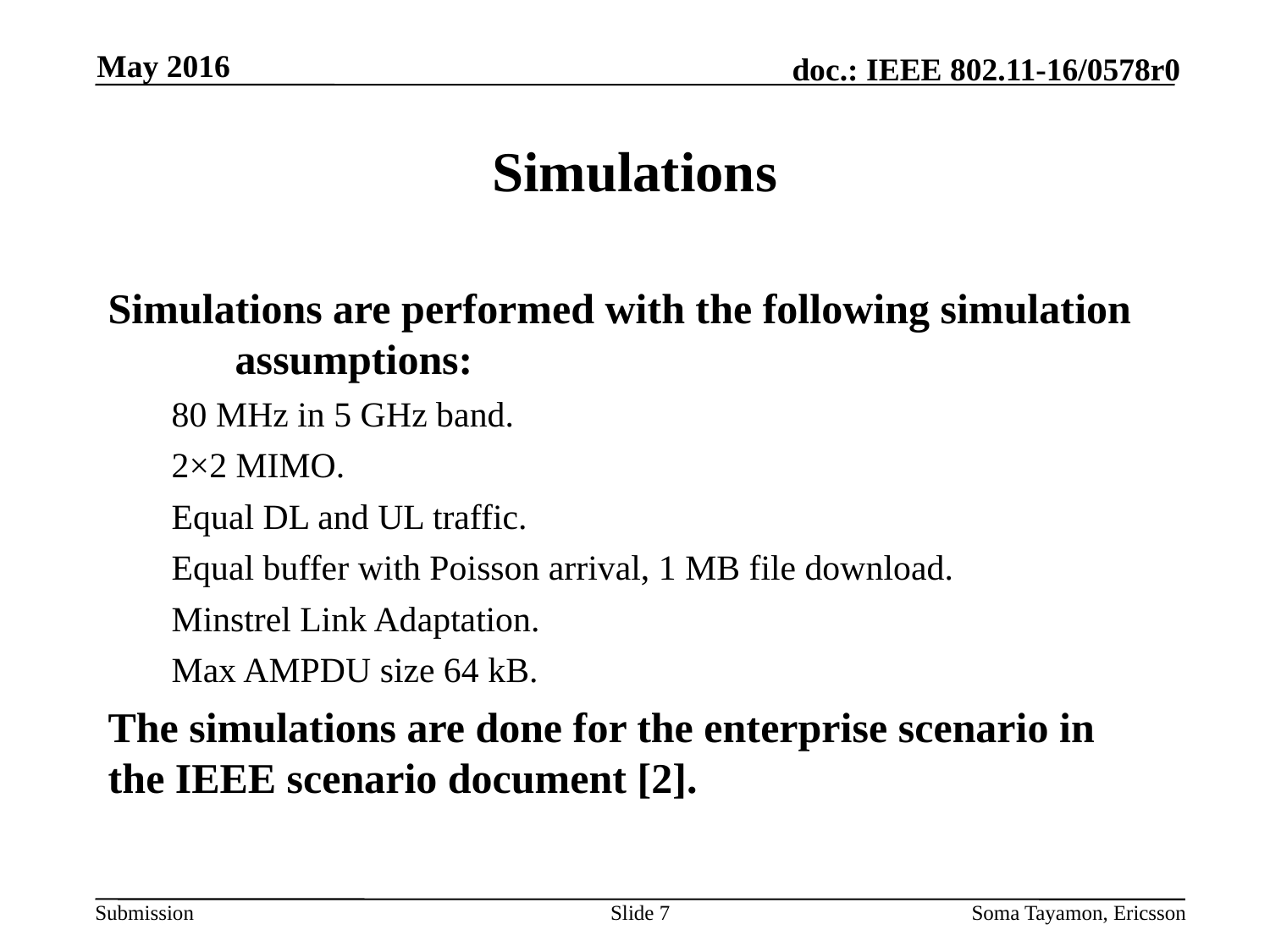

May 2016
# Simulations
Simulations are performed with the following simulation 	assumptions:
80 MHz in 5 GHz band.
2×2 MIMO.
Equal DL and UL traffic.
Equal buffer with Poisson arrival, 1 MB file download.
Minstrel Link Adaptation.
Max AMPDU size 64 kB.
The simulations are done for the enterprise scenario in 	the IEEE scenario document [2].
Slide 7
Soma Tayamon, Ericsson